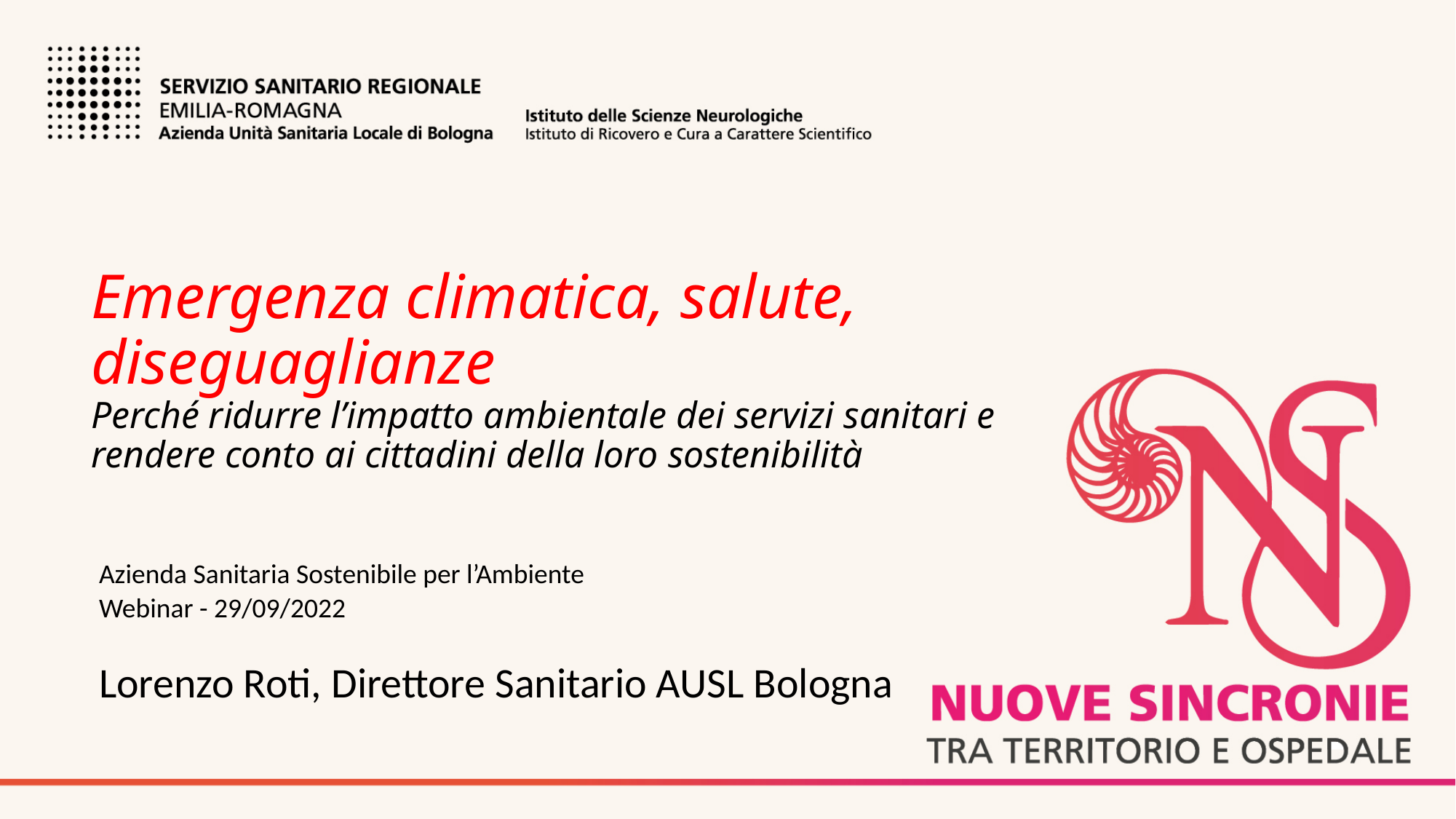

# Emergenza climatica, salute, diseguaglianze Perché ridurre l’impatto ambientale dei servizi sanitari e rendere conto ai cittadini della loro sostenibilità

Azienda Sanitaria Sostenibile per l’Ambiente
Webinar - 29/09/2022

Lorenzo Roti, Direttore Sanitario AUSL Bologna